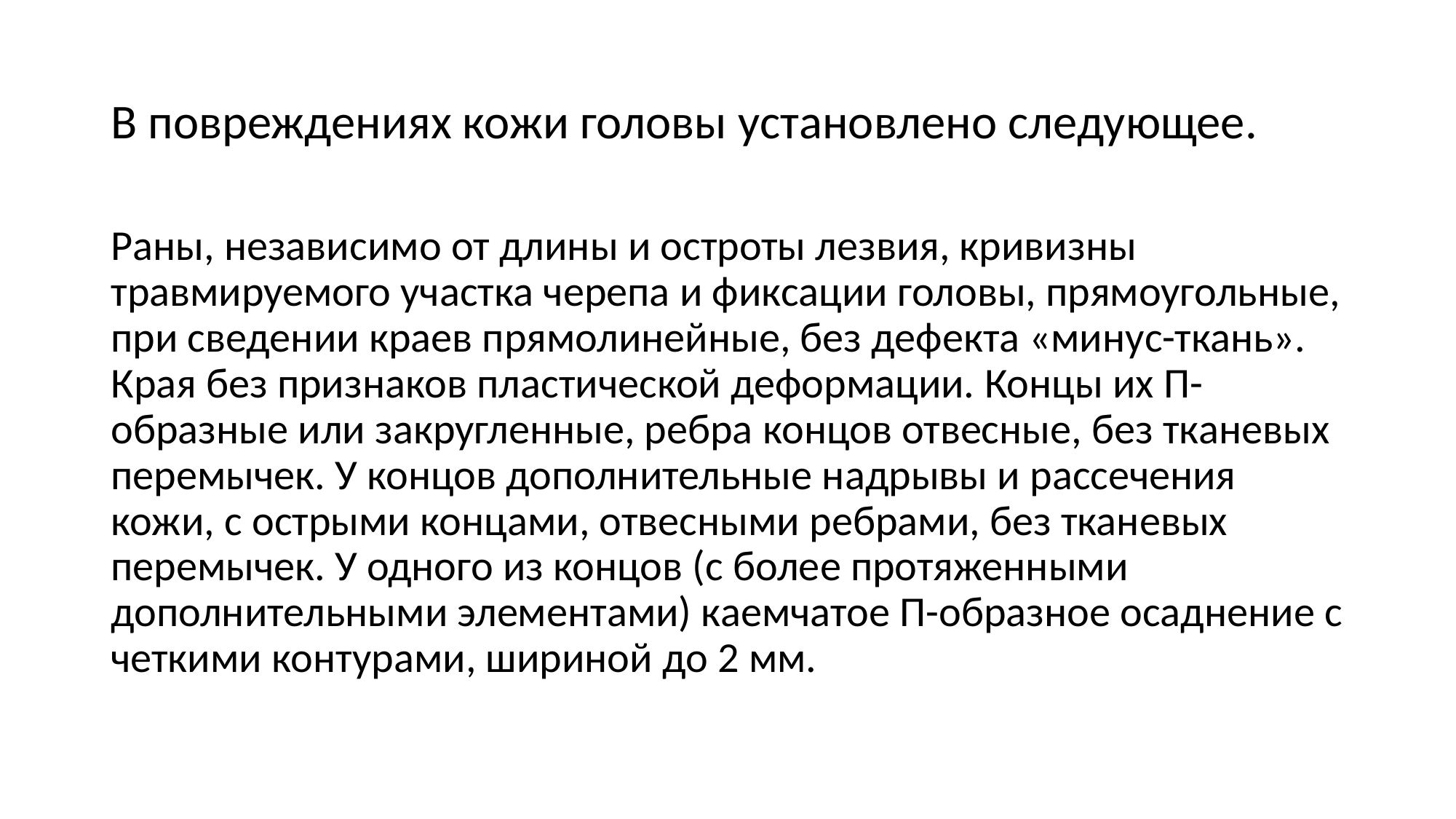

# В повреждениях кожи головы установлено следующее.
Раны, независимо от длины и остроты лезвия, кривизны травмируемого участка черепа и фиксации головы, прямоугольные, при сведении краев прямолинейные, без дефекта «минус-ткань». Края без признаков пластической деформации. Концы их П-образные или закругленные, ребра концов отвесные, без тканевых перемычек. У концов дополнительные надрывы и рассечения кожи, с острыми концами, отвесными ребрами, без тканевых перемычек. У одного из концов (с более протяженными дополнительными элементами) каемчатое П-образное осаднение с четкими контурами, шириной до 2 мм.